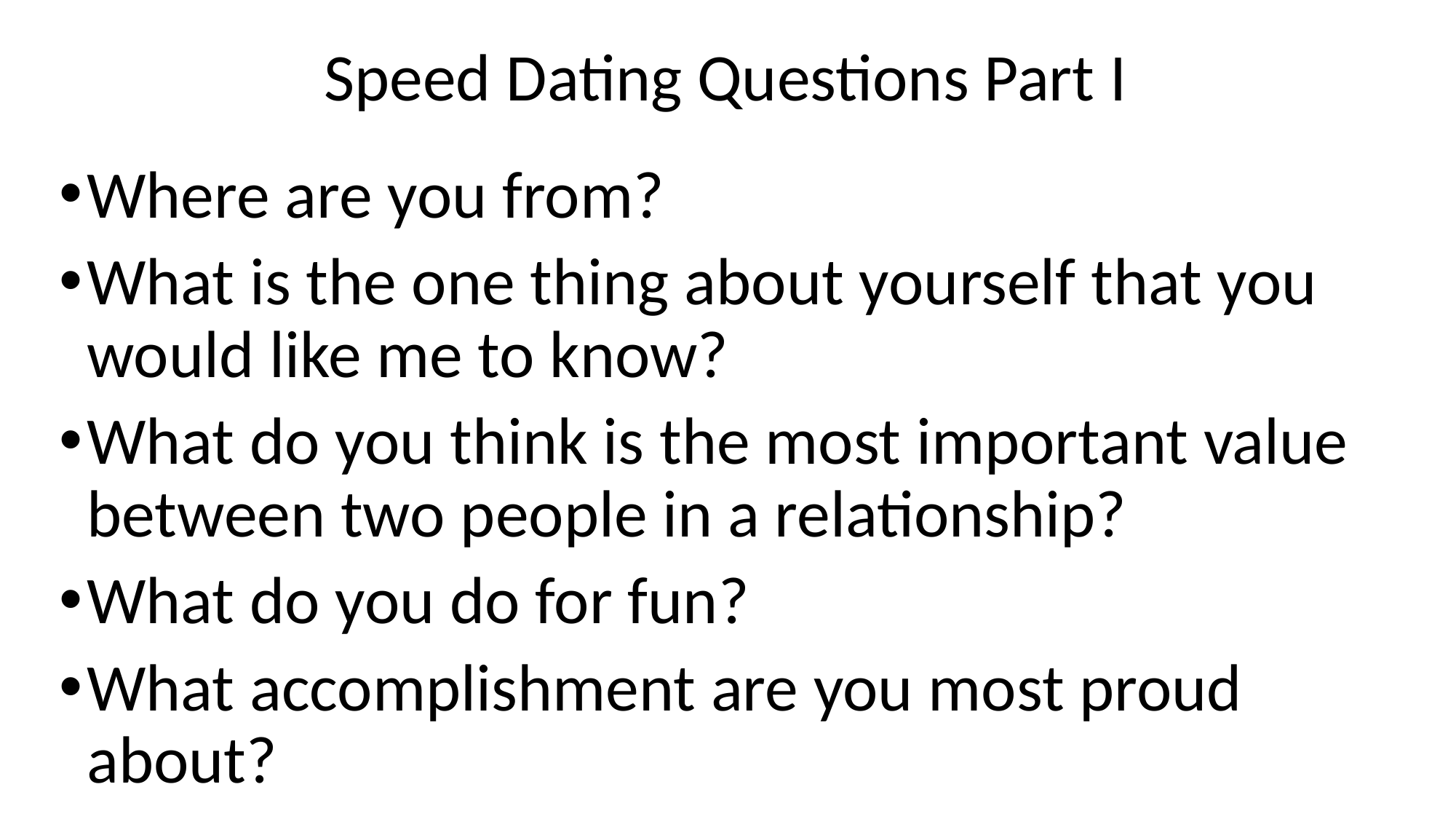

# Speed Dating Questions Part I
Where are you from?
What is the one thing about yourself that you would like me to know?
What do you think is the most important value between two people in a relationship?
What do you do for fun?
What accomplishment are you most proud about?